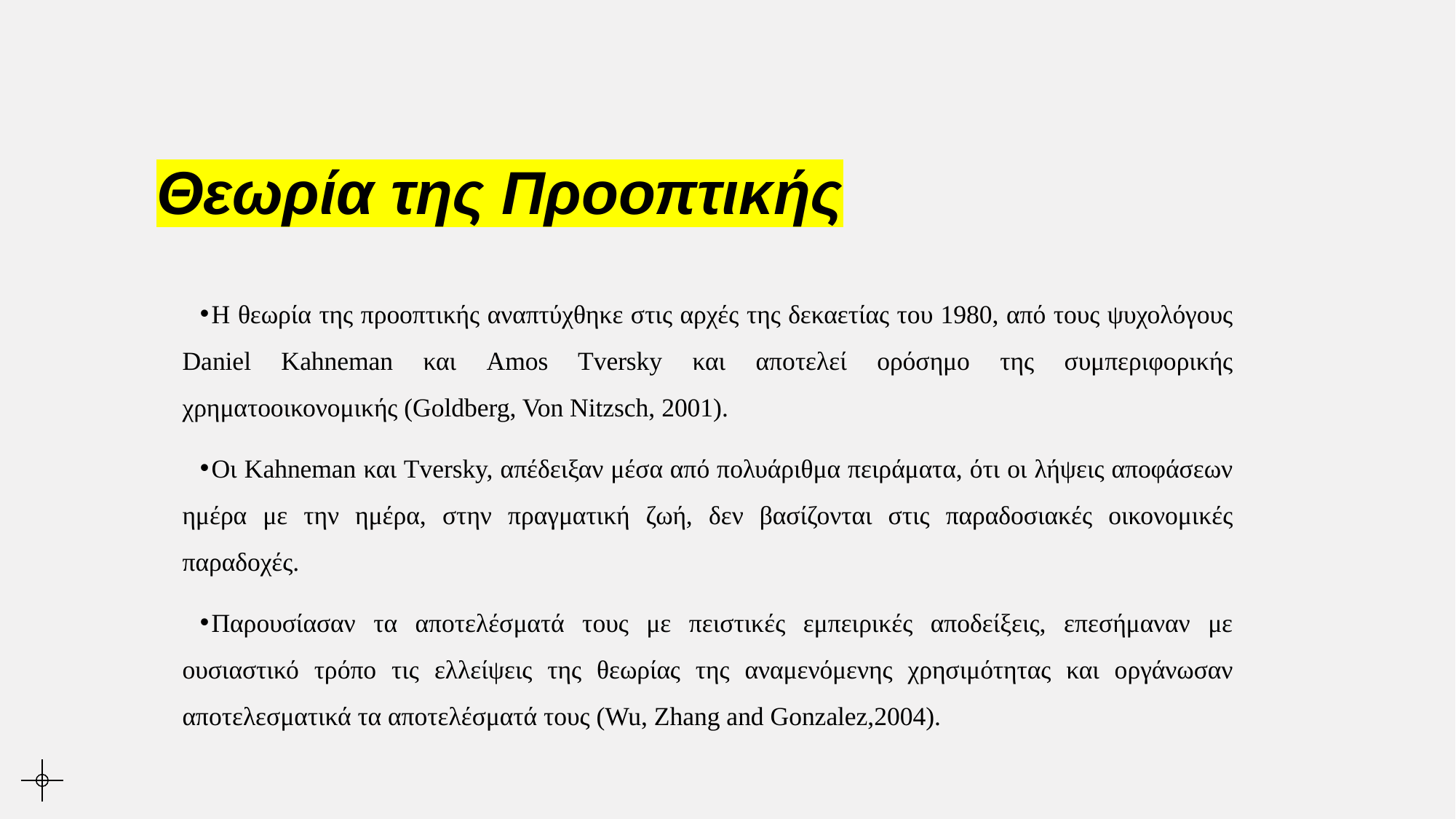

# Θεωρία της Προοπτικής
Η θεωρία της προοπτικής αναπτύχθηκε στις αρχές της δεκαετίας του 1980, από τους ψυχολόγους Daniel Kahneman και Amos Tversky και αποτελεί ορόσημο της συμπεριφορικής χρηματοοικονομικής (Goldberg, Von Nitzsch, 2001).
Οι Kahneman και Tversky, απέδειξαν μέσα από πολυάριθμα πειράματα, ότι οι λήψεις αποφάσεων ημέρα με την ημέρα, στην πραγματική ζωή, δεν βασίζονται στις παραδοσιακές οικονομικές παραδοχές.
Παρουσίασαν τα αποτελέσματά τους με πειστικές εμπειρικές αποδείξεις, επεσήμαναν με ουσιαστικό τρόπο τις ελλείψεις της θεωρίας της αναμενόμενης χρησιμότητας και οργάνωσαν αποτελεσματικά τα αποτελέσματά τους (Wu, Zhang and Gonzalez,2004).